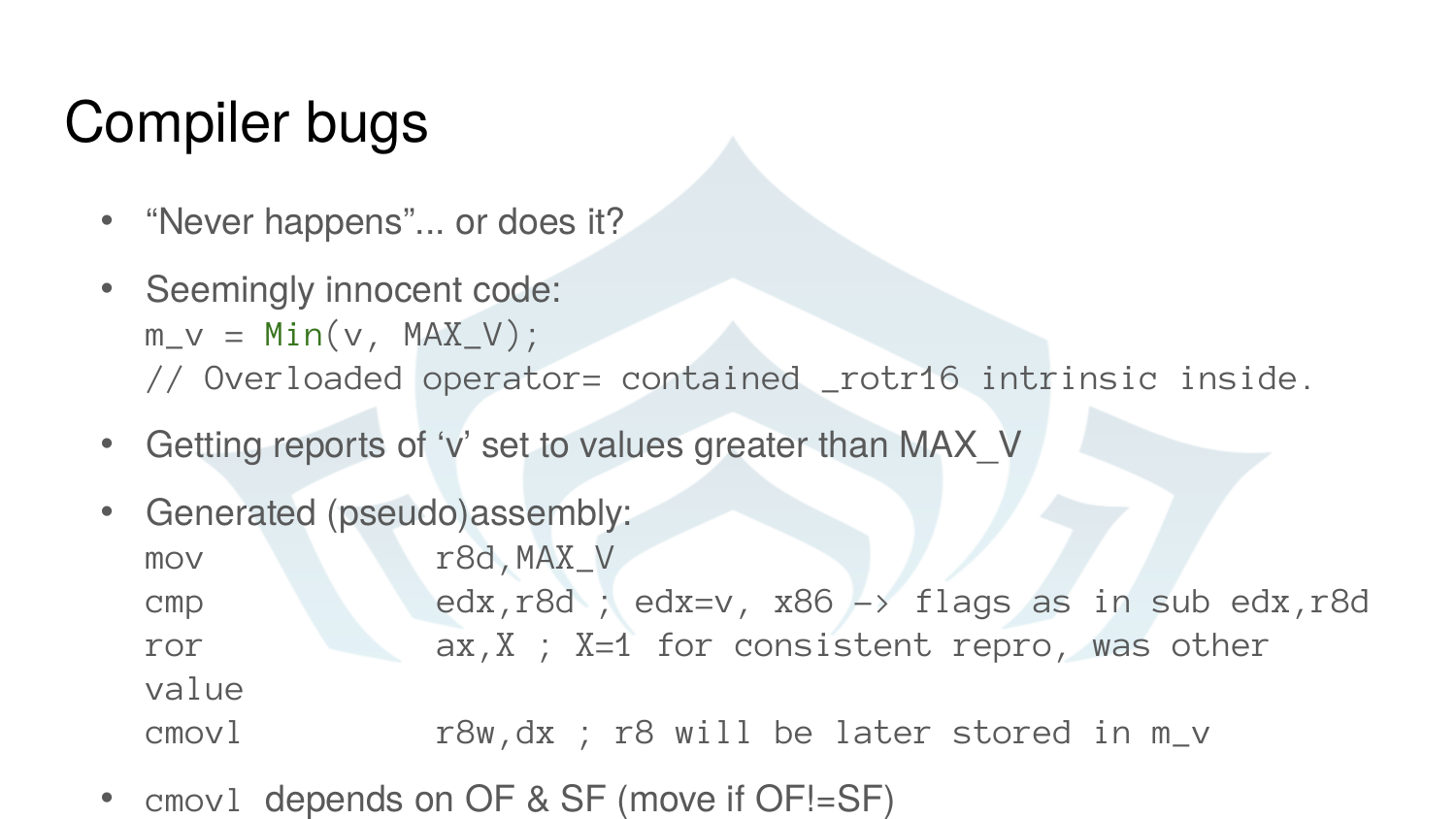

# Compiler bugs
“Never happens”... or does it?
Seemingly innocent code:
m_v = Min(v, MAX_V);
// Overloaded operator= contained _rotr16 intrinsic inside.
Getting reports of ‘v’ set to values greater than MAX_V
Generated (pseudo)assembly:
mov     	r8d,MAX_V
cmp     	edx,r8d ; edx=v, x86 -> flags as in sub edx,r8d
ror     	ax,X ; X=1 for consistent repro, was other value
cmovl   	r8w,dx ; r8 will be later stored in m_v
cmovl depends on OF & SF (move if OF!=SF)